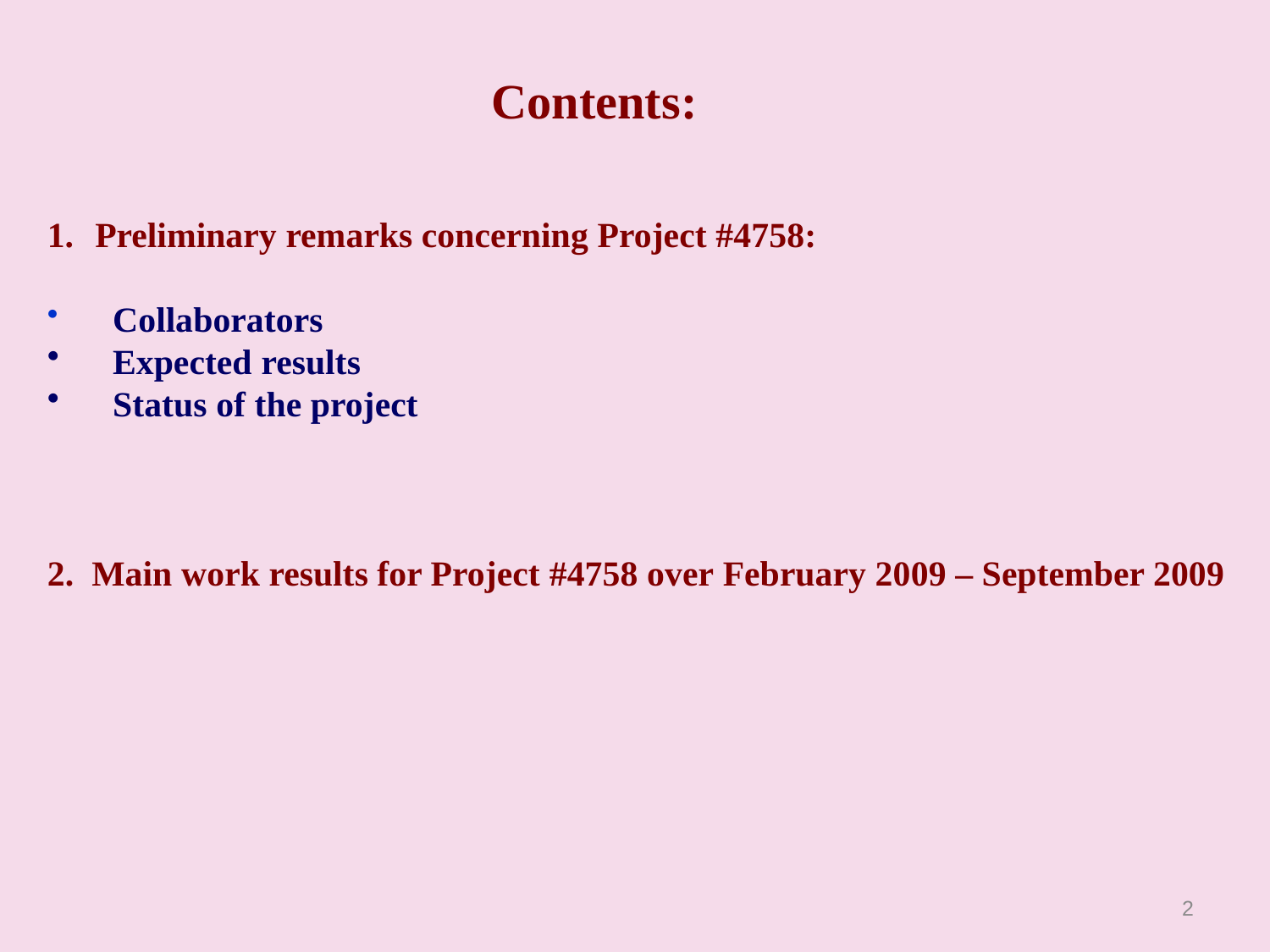

# Contents:
Preliminary remarks concerning Project #4758:

  Collaborators
  Expected results
  Status of the project

2.  Main work results for Project #4758 over February 2009 – September 2009

2